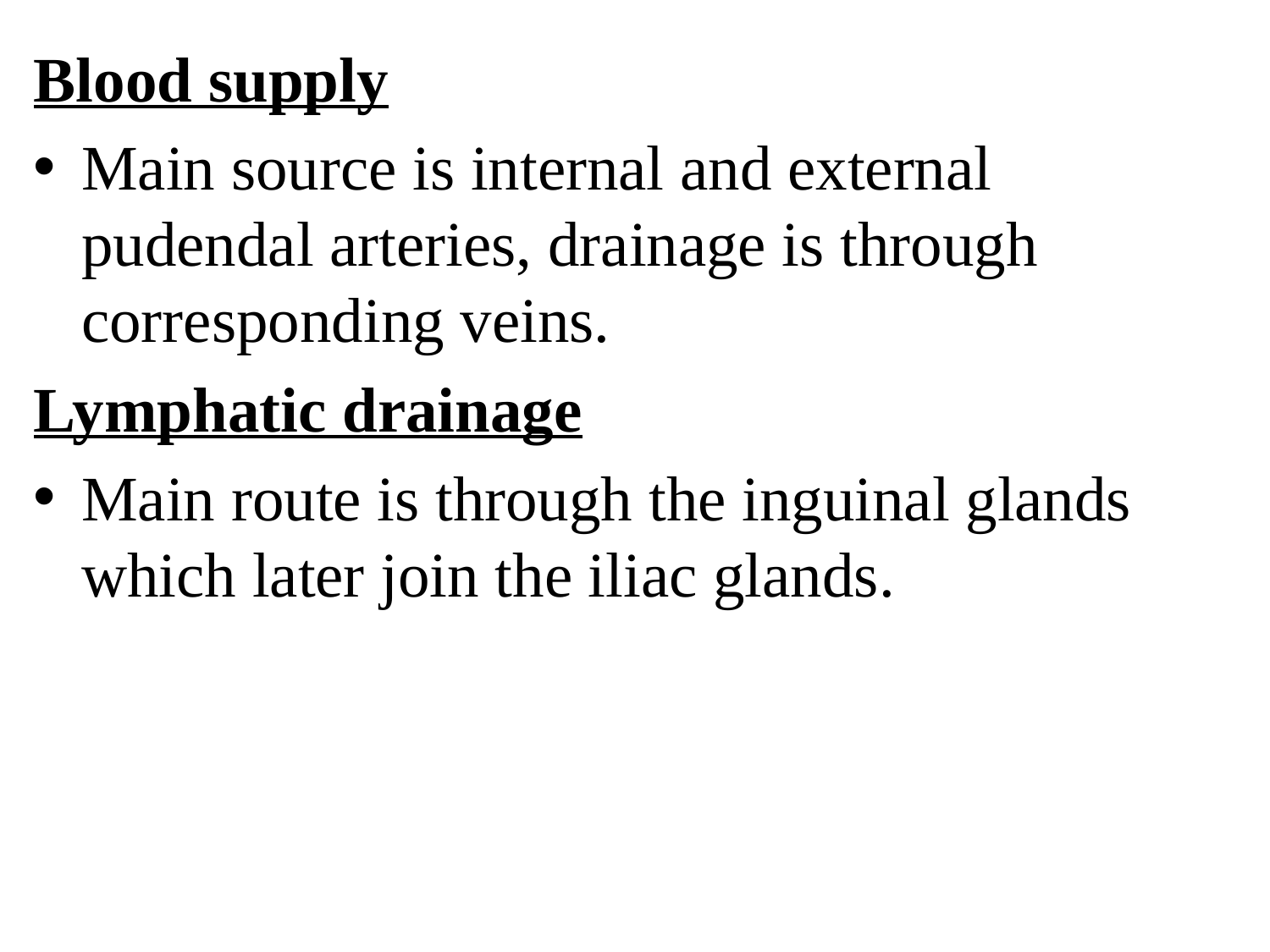

Blood supply
Main source is internal and external pudendal arteries, drainage is through corresponding veins.
Lymphatic drainage
Main route is through the inguinal glands which later join the iliac glands.